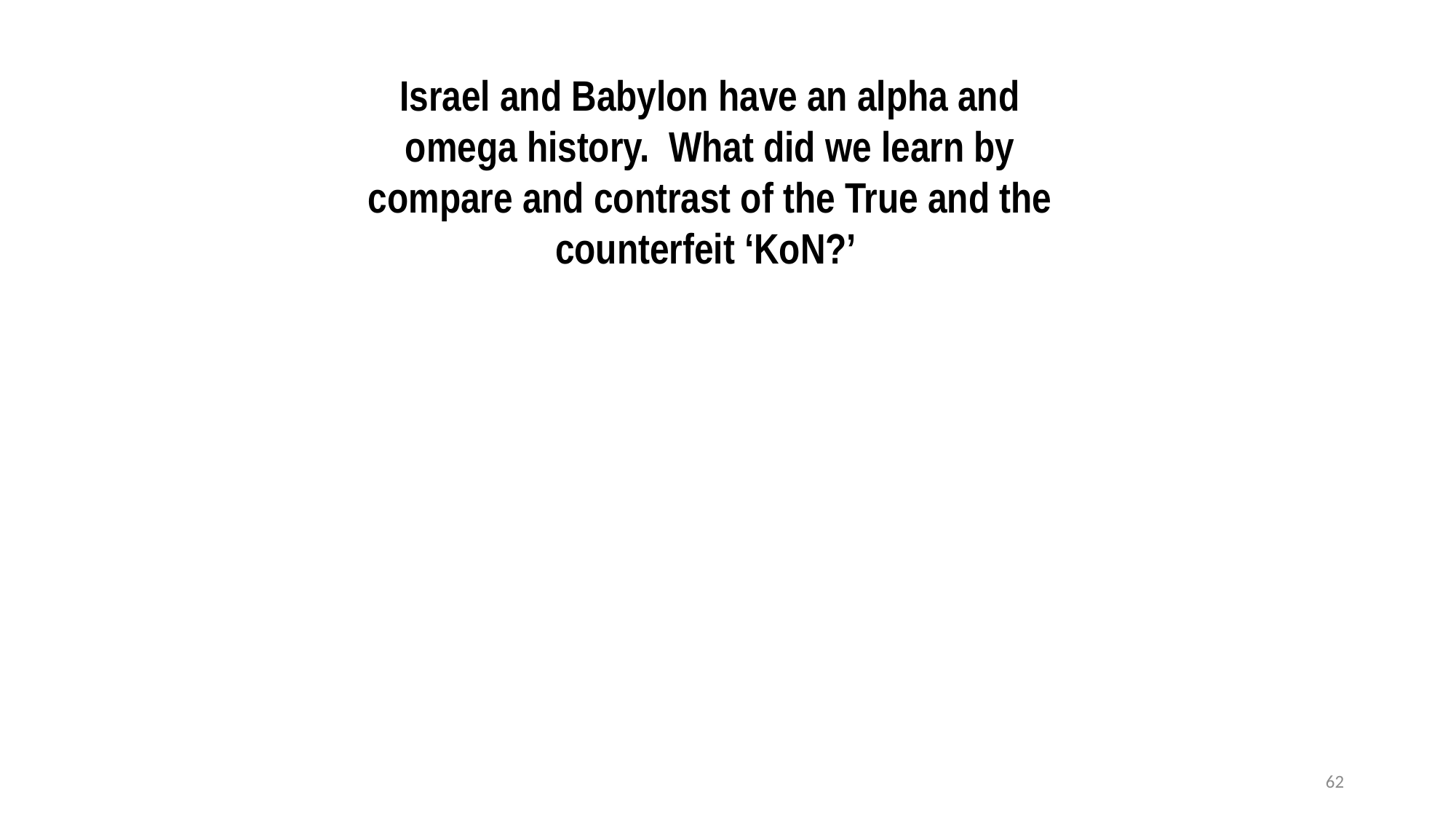

Israel and Babylon have an alpha and omega history.  What did we learn by compare and contrast of the True and the counterfeit ‘KoN?’

62